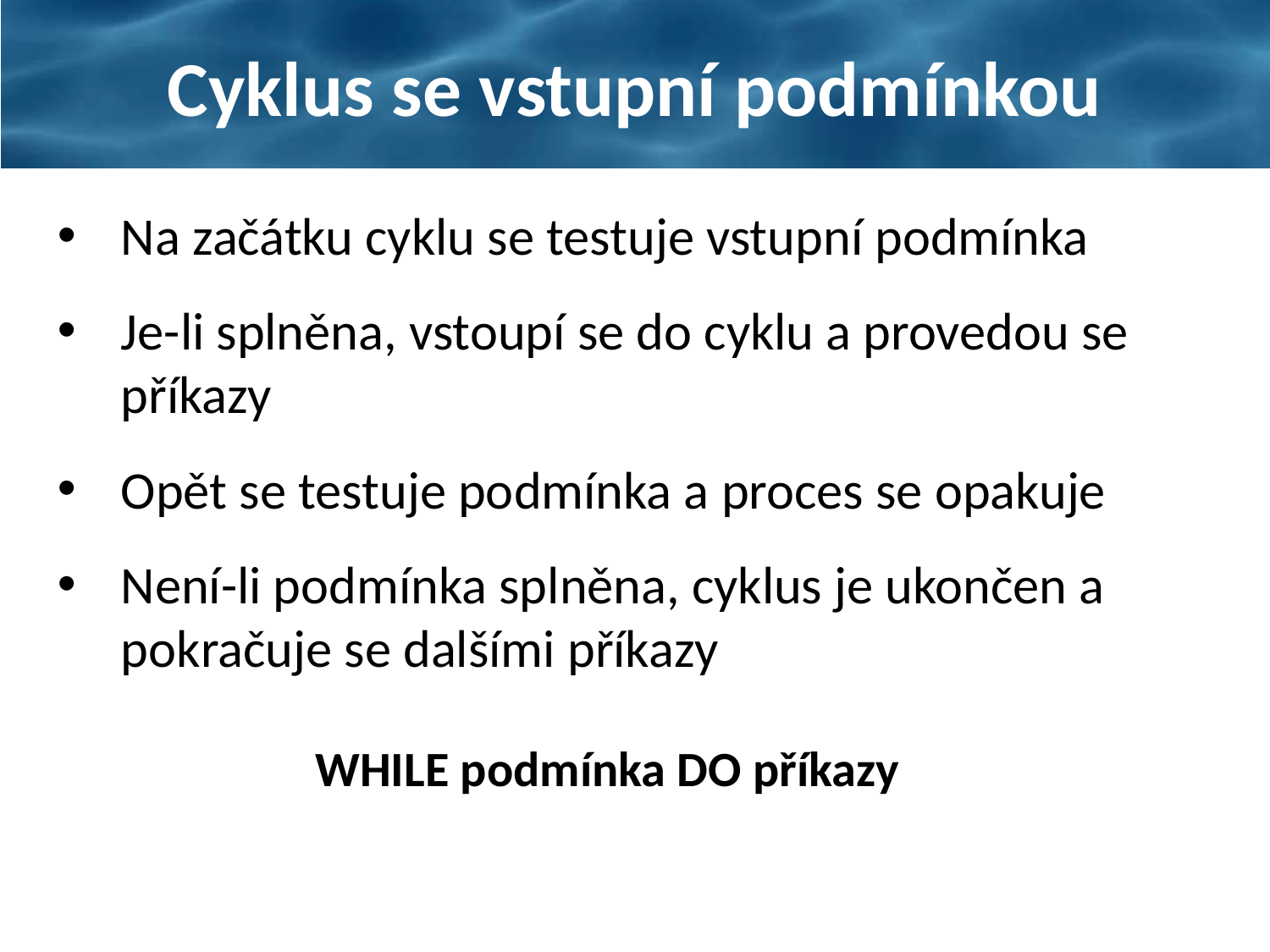

# Cyklus se vstupní podmínkou
Na začátku cyklu se testuje vstupní podmínka
Je-li splněna, vstoupí se do cyklu a provedou se příkazy
Opět se testuje podmínka a proces se opakuje
Není-li podmínka splněna, cyklus je ukončen a pokračuje se dalšími příkazy

                       WHILE podmínka DO příkazy